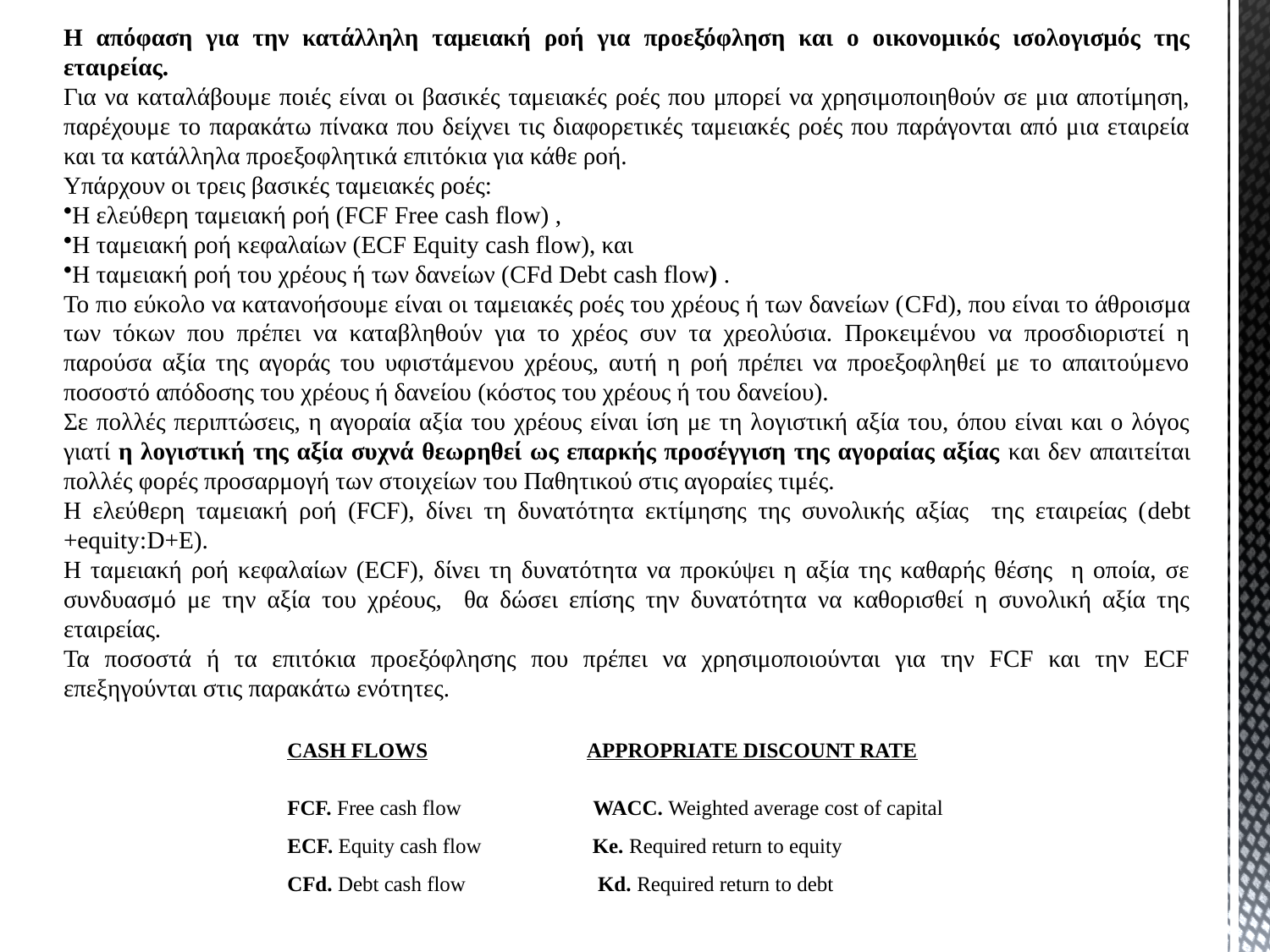

Η απόφαση για την κατάλληλη ταμειακή ροή για προεξόφληση και ο οικονομικός ισολογισμός της εταιρείας.
Για να καταλάβουμε ποιές είναι οι βασικές ταμειακές ροές που μπορεί να χρησιμοποιηθούν σε μια αποτίμηση, παρέχουμε το παρακάτω πίνακα που δείχνει τις διαφορετικές ταμειακές ροές που παράγονται από μια εταιρεία και τα κατάλληλα προεξοφλητικά επιτόκια για κάθε ροή.
Υπάρχουν οι τρεις βασικές ταμειακές ροές:
Η ελεύθερη ταμειακή ροή (FCF Free cash flow) ,
Η ταμειακή ροή κεφαλαίων (ECF Equity cash flow), και
Η ταμειακή ροή του χρέους ή των δανείων (CFd Debt cash flow) .
Το πιο εύκολο να κατανοήσουμε είναι οι ταμειακές ροές του χρέους ή των δανείων (CFd), που είναι το άθροισμα των τόκων που πρέπει να καταβληθούν για το χρέος συν τα χρεολύσια. Προκειμένου να προσδιοριστεί η παρούσα αξία της αγοράς του υφιστάμενου χρέους, αυτή η ροή πρέπει να προεξοφληθεί με το απαιτούμενο ποσοστό απόδοσης του χρέους ή δανείου (κόστος του χρέους ή του δανείου).
Σε πολλές περιπτώσεις, η αγοραία αξία του χρέους είναι ίση με τη λογιστική αξία του, όπου είναι και ο λόγος γιατί η λογιστική της αξία συχνά θεωρηθεί ως επαρκής προσέγγιση της αγοραίας αξίας και δεν απαιτείται πολλές φορές προσαρμογή των στοιχείων του Παθητικού στις αγοραίες τιμές.
Η ελεύθερη ταμειακή ροή (FCF), δίνει τη δυνατότητα εκτίμησης της συνολικής αξίας  της εταιρείας (debt +equity:D+E).
Η ταμειακή ροή κεφαλαίων (ΕCF), δίνει τη δυνατότητα να προκύψει η αξία της καθαρής θέσης  η οποία, σε συνδυασμό με την αξία του χρέους,  θα δώσει επίσης την δυνατότητα να καθορισθεί η συνολική αξία της εταιρείας.
Τα ποσοστά ή τα επιτόκια προεξόφλησης που πρέπει να χρησιμοποιούνται για την FCF και την ECF επεξηγούνται στις παρακάτω ενότητες.
| CASH FLOWS APPROPRIATE DISCOUNT RATE |
| --- |
| FCF. Free cash flow WACC. Weighted average cost of capital |
| ECF. Equity cash flow Ke. Required return to equity |
| CFd. Debt cash flow Kd. Required return to debt |